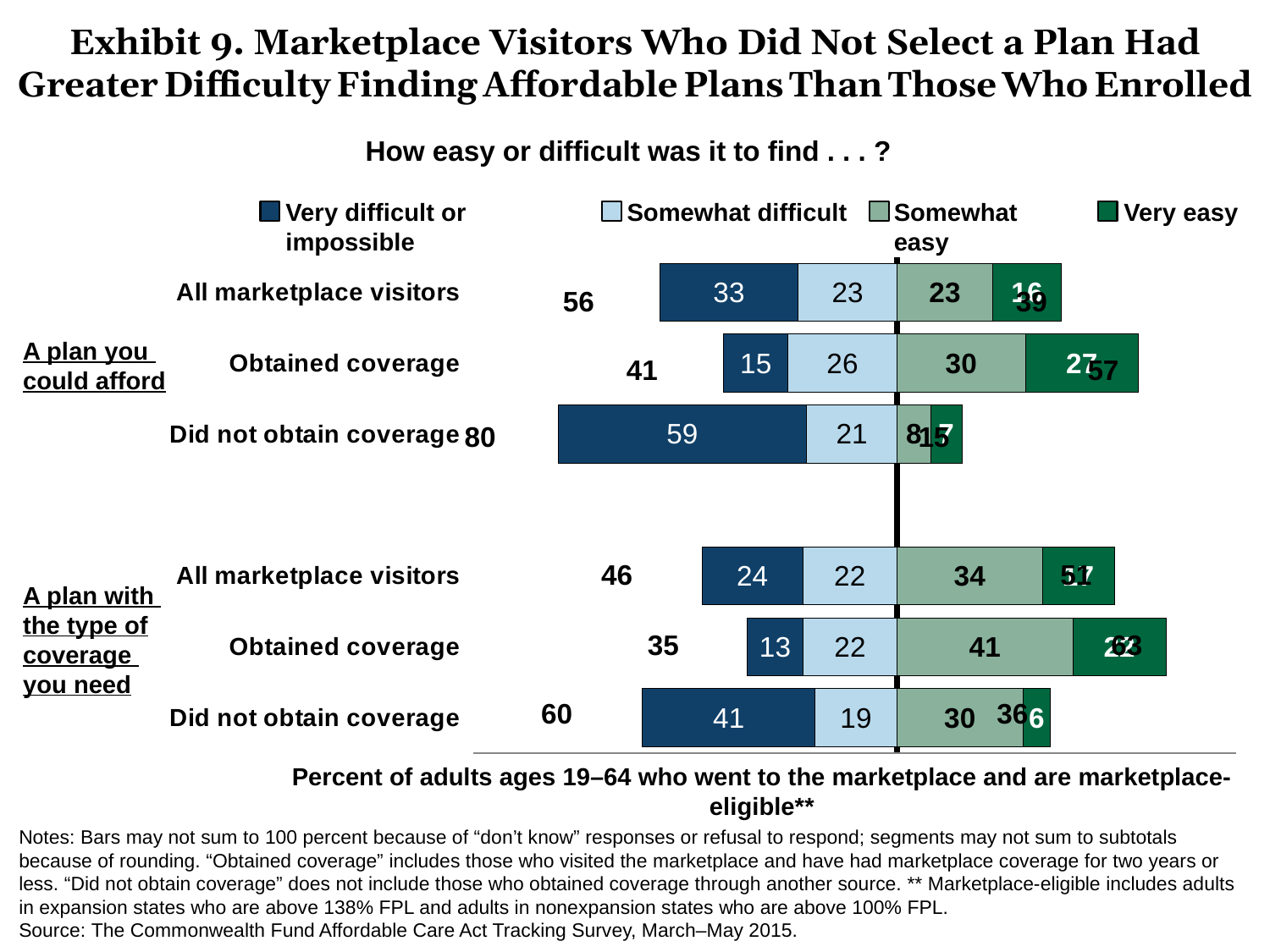

# Exhibit 9. Marketplace Visitors Who Did Not Select a Plan Had Greater Difficulty Finding Affordable Plans Than Those Who Enrolled
How easy or difficult was it to find . . . ?
Very difficult or impossible
Somewhat difficult
Somewhat easy
Very easy

### Chart

| Category | Somewhat difficult | Very difficult or impossible | Somewhat easy | Very easy |
|---|---|---|---|---|
| Did not obtain coverage | -19.29 | -40.77 | 29.74 | 6.45 |
| Obtained coverage | -22.14 | -13.200000000000001 | 41.48 | 21.959999999999997 |
| All marketplace visitors | -22.18 | -23.810000000000002 | 34.27 | 17.05 |
|  | None | None | None | None |
| Did not obtain coverage | -21.310000000000002 | -58.62 | 7.93 | 7.37 |
| Obtained coverage | -25.69 | -15.180000000000001 | 30.3 | 26.650000000000002 |
| All marketplace visitors | -23.28 | -32.73 | 22.62 | 16.12 |
56
39
A plan you
could afford
41
57
80
15
46
51
A plan with
the type of coverage
you need
35
63
60
36
Percent of adults ages 19–64 who went to the marketplace and are marketplace-eligible**
Notes: Bars may not sum to 100 percent because of “don’t know” responses or refusal to respond; segments may not sum to subtotals because of rounding. “Obtained coverage” includes those who visited the marketplace and have had marketplace coverage for two years or less. “Did not obtain coverage” does not include those who obtained coverage through another source. ** Marketplace-eligible includes adults in expansion states who are above 138% FPL and adults in nonexpansion states who are above 100% FPL.
Source: The Commonwealth Fund Affordable Care Act Tracking Survey, March–May 2015.